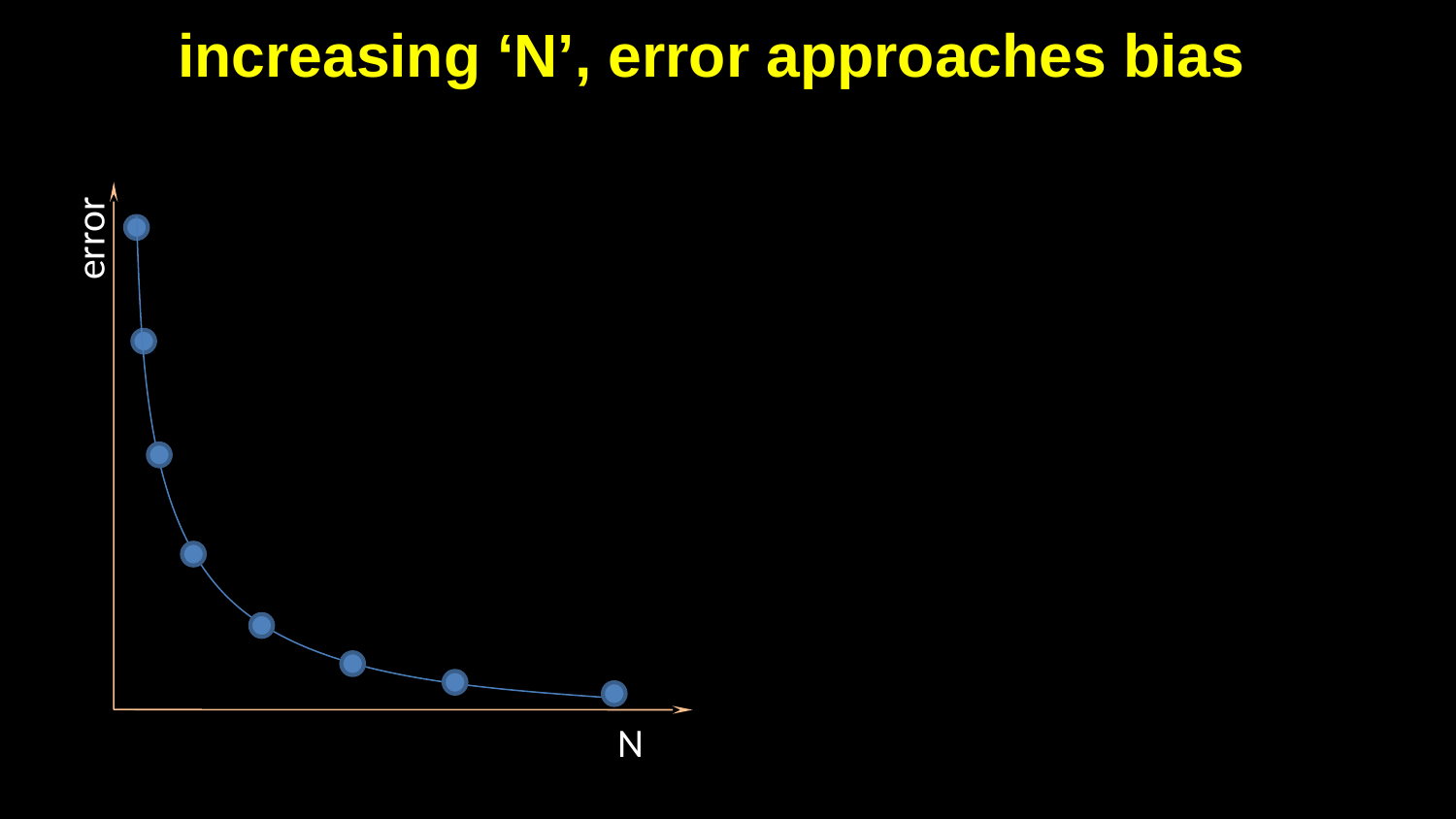

# increasing ‘N’, error approaches bias
error

N